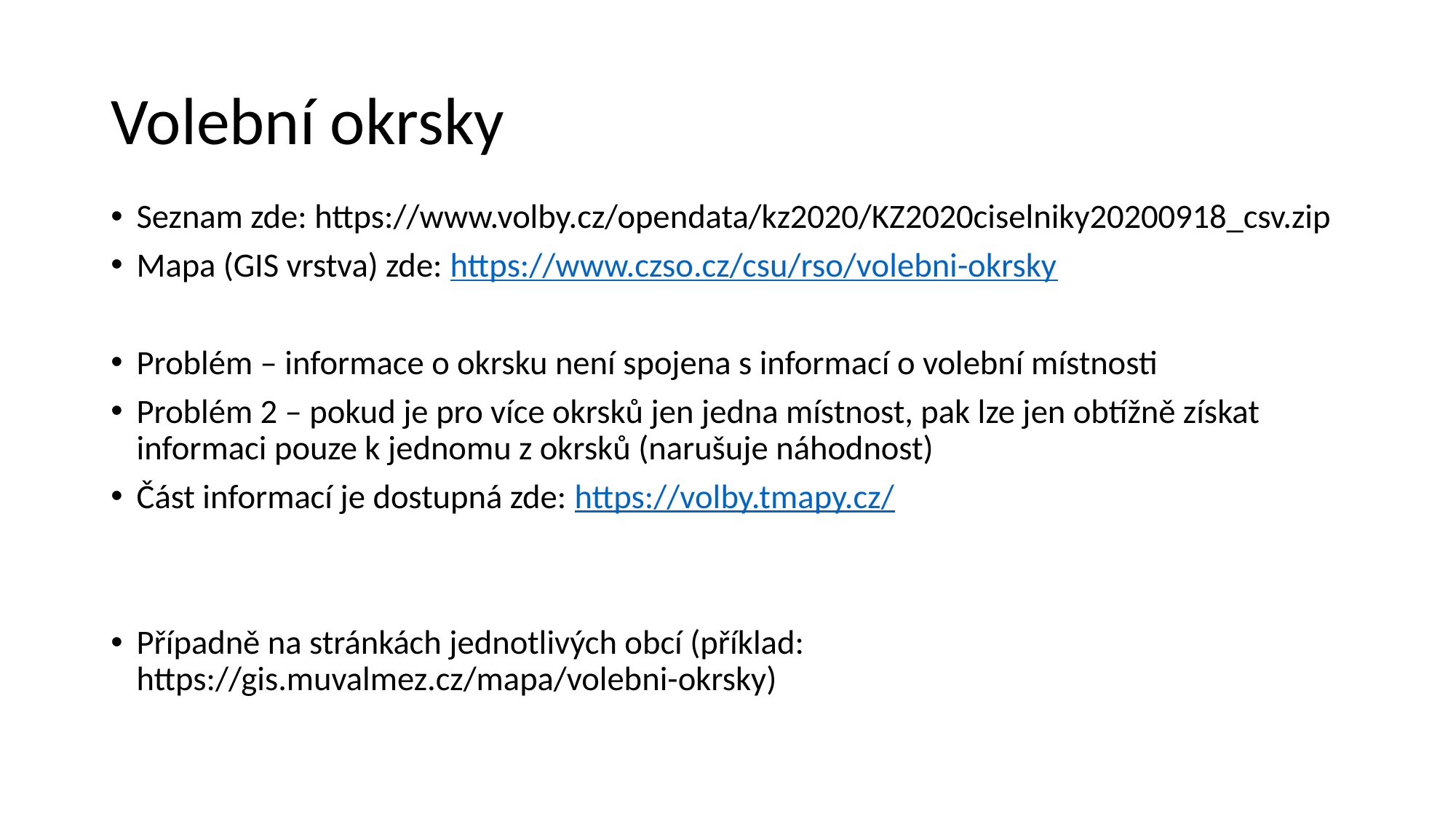

# Volební okrsky
Seznam zde: https://www.volby.cz/opendata/kz2020/KZ2020ciselniky20200918_csv.zip
Mapa (GIS vrstva) zde: https://www.czso.cz/csu/rso/volebni-okrsky

Problém – informace o okrsku není spojena s informací o volební místnosti
Problém 2 – pokud je pro více okrsků jen jedna místnost, pak lze jen obtížně získat informaci pouze k jednomu z okrsků (narušuje náhodnost)
Část informací je dostupná zde: https://volby.tmapy.cz/

Případně na stránkách jednotlivých obcí (příklad: https://gis.muvalmez.cz/mapa/volebni-okrsky)